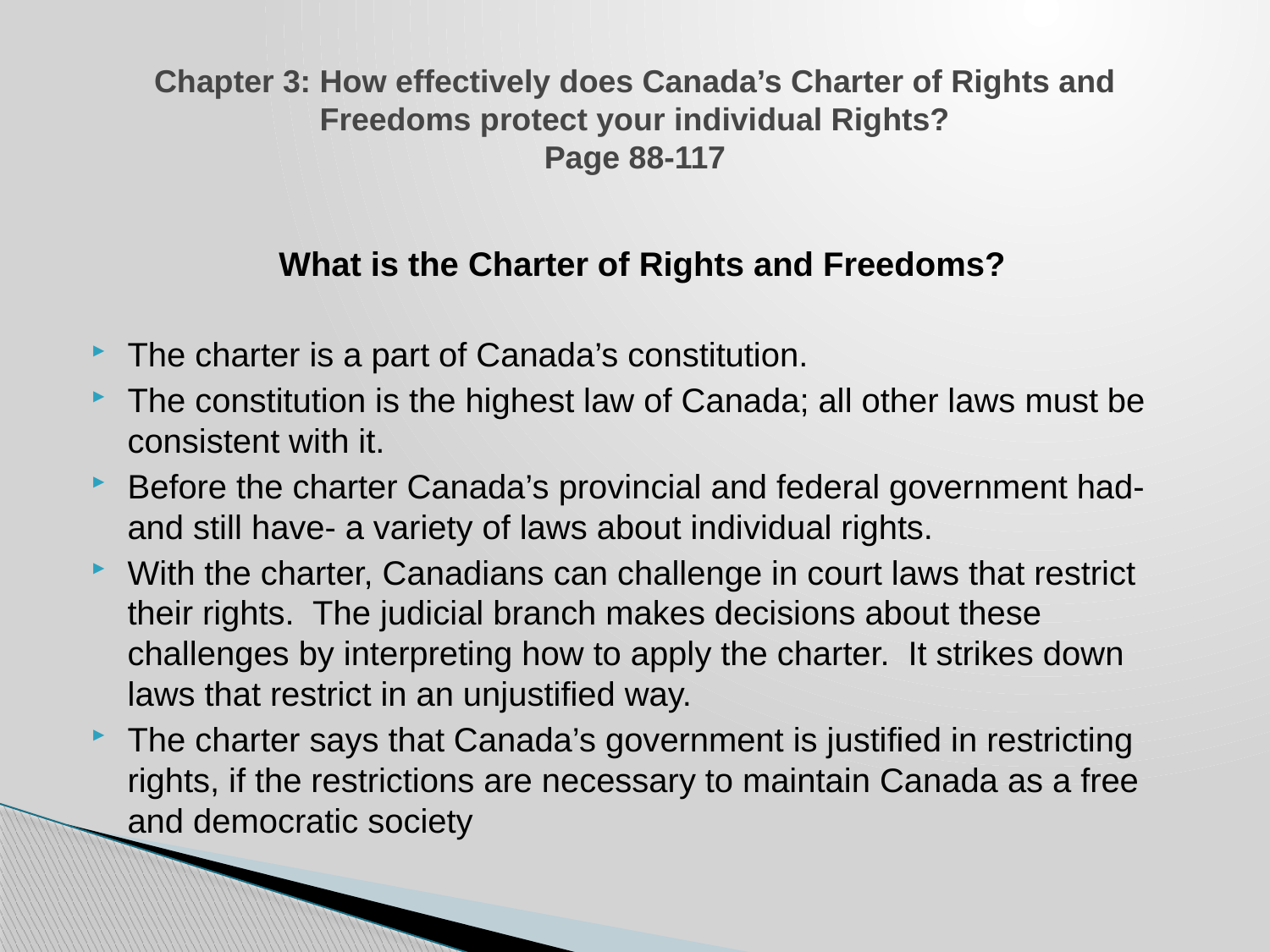

# Chapter 3: How effectively does Canada’s Charter of Rights and Freedoms protect your individual Rights? Page 88-117
What is the Charter of Rights and Freedoms?

The charter is a part of Canada’s constitution.
The constitution is the highest law of Canada; all other laws must be consistent with it.
Before the charter Canada’s provincial and federal government had- and still have- a variety of laws about individual rights.
With the charter, Canadians can challenge in court laws that restrict their rights.  The judicial branch makes decisions about these challenges by interpreting how to apply the charter.  It strikes down laws that restrict in an unjustified way.
The charter says that Canada’s government is justified in restricting rights, if the restrictions are necessary to maintain Canada as a free and democratic society